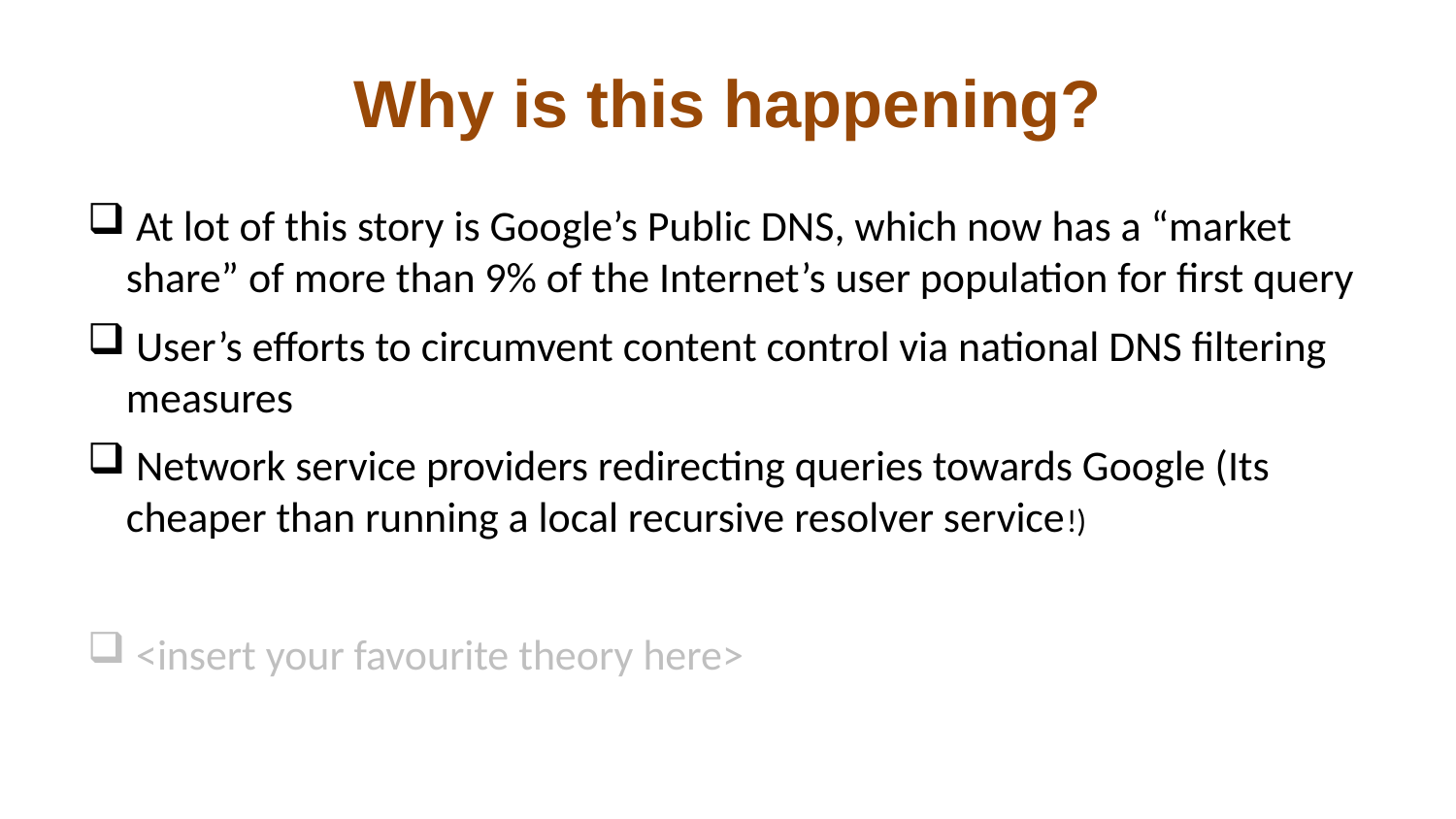

# Why is this happening?
 At lot of this story is Google’s Public DNS, which now has a “market share” of more than 9% of the Internet’s user population for first query
 User’s efforts to circumvent content control via national DNS filtering measures
 Network service providers redirecting queries towards Google (Its cheaper than running a local recursive resolver service!)

 <insert your favourite theory here>